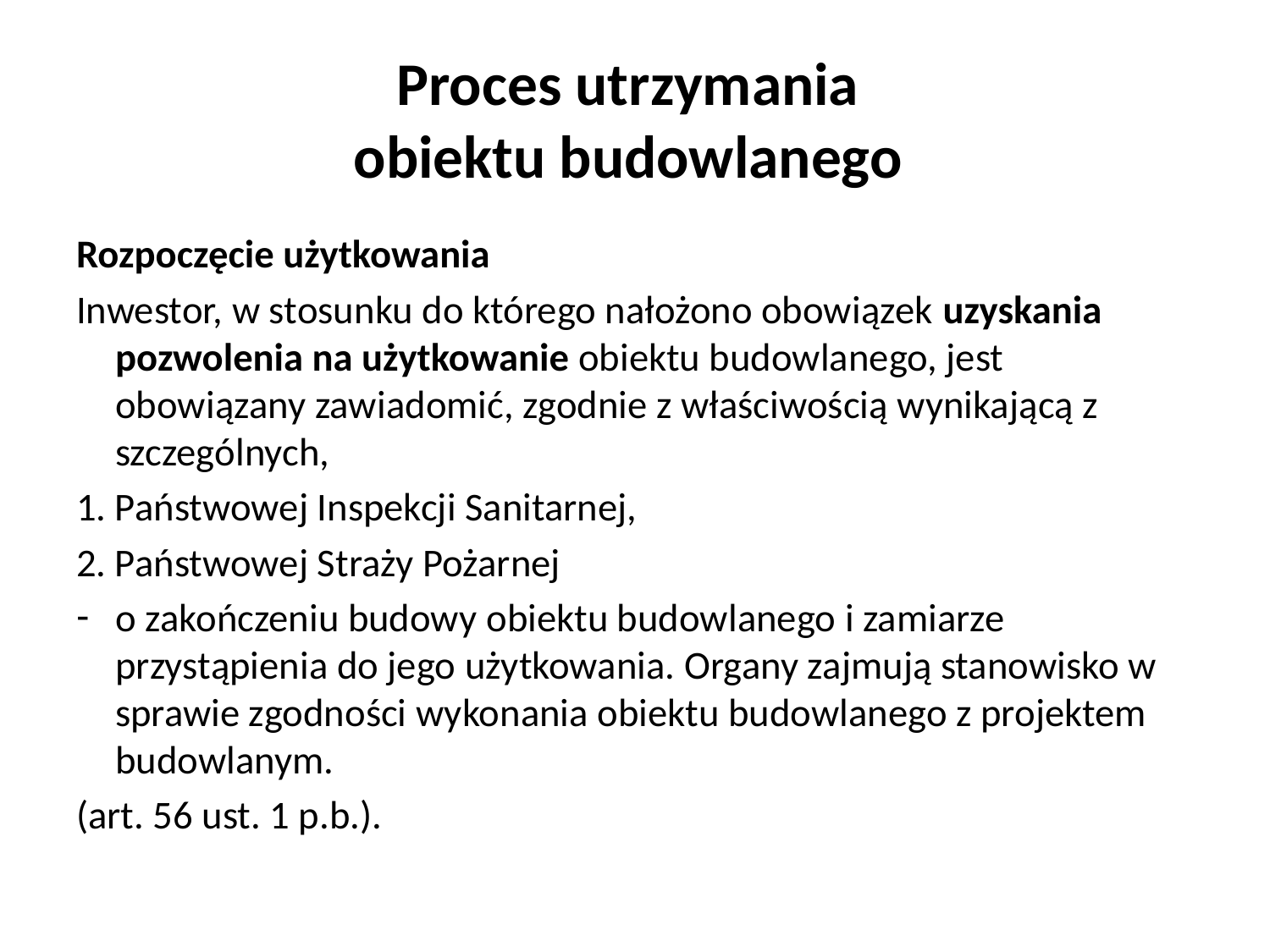

# Proces utrzymania obiektu budowlanego
Rozpoczęcie użytkowania
Inwestor, w stosunku do którego nałożono obowiązek uzyskania pozwolenia na użytkowanie obiektu budowlanego, jest obowiązany zawiadomić, zgodnie z właściwością wynikającą z szczególnych,
1. Państwowej Inspekcji Sanitarnej,
2. Państwowej Straży Pożarnej
o zakończeniu budowy obiektu budowlanego i zamiarze przystąpienia do jego użytkowania. Organy zajmują stanowisko w sprawie zgodności wykonania obiektu budowlanego z projektem budowlanym.
(art. 56 ust. 1 p.b.).